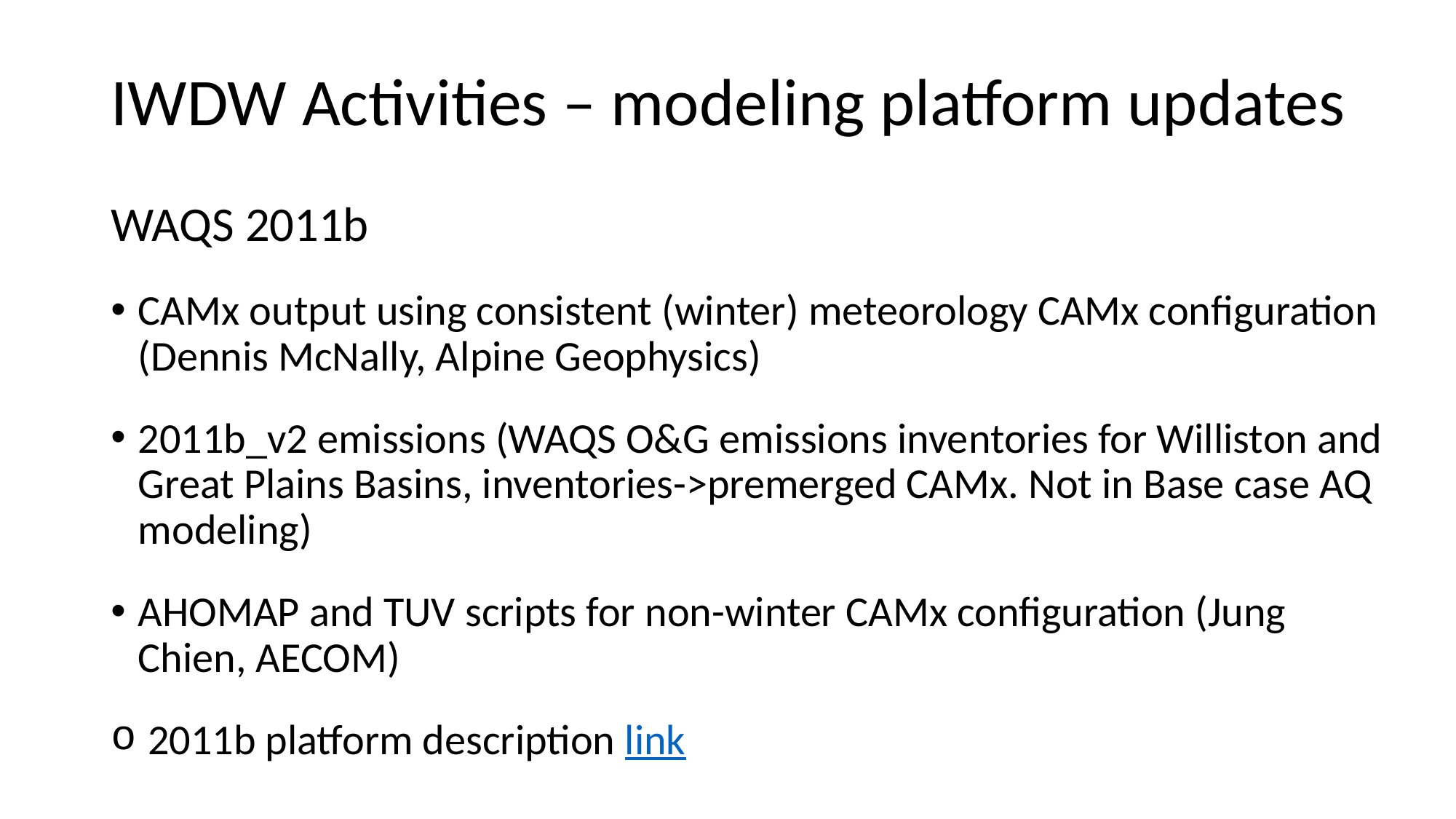

# IWDW Activities – modeling platform updates
WAQS 2011b
CAMx output using consistent (winter) meteorology CAMx configuration (Dennis McNally, Alpine Geophysics)
2011b_v2 emissions (WAQS O&G emissions inventories for Williston and Great Plains Basins, inventories->premerged CAMx. Not in Base case AQ modeling)
AHOMAP and TUV scripts for non-winter CAMx configuration (Jung Chien, AECOM)
 2011b platform description link